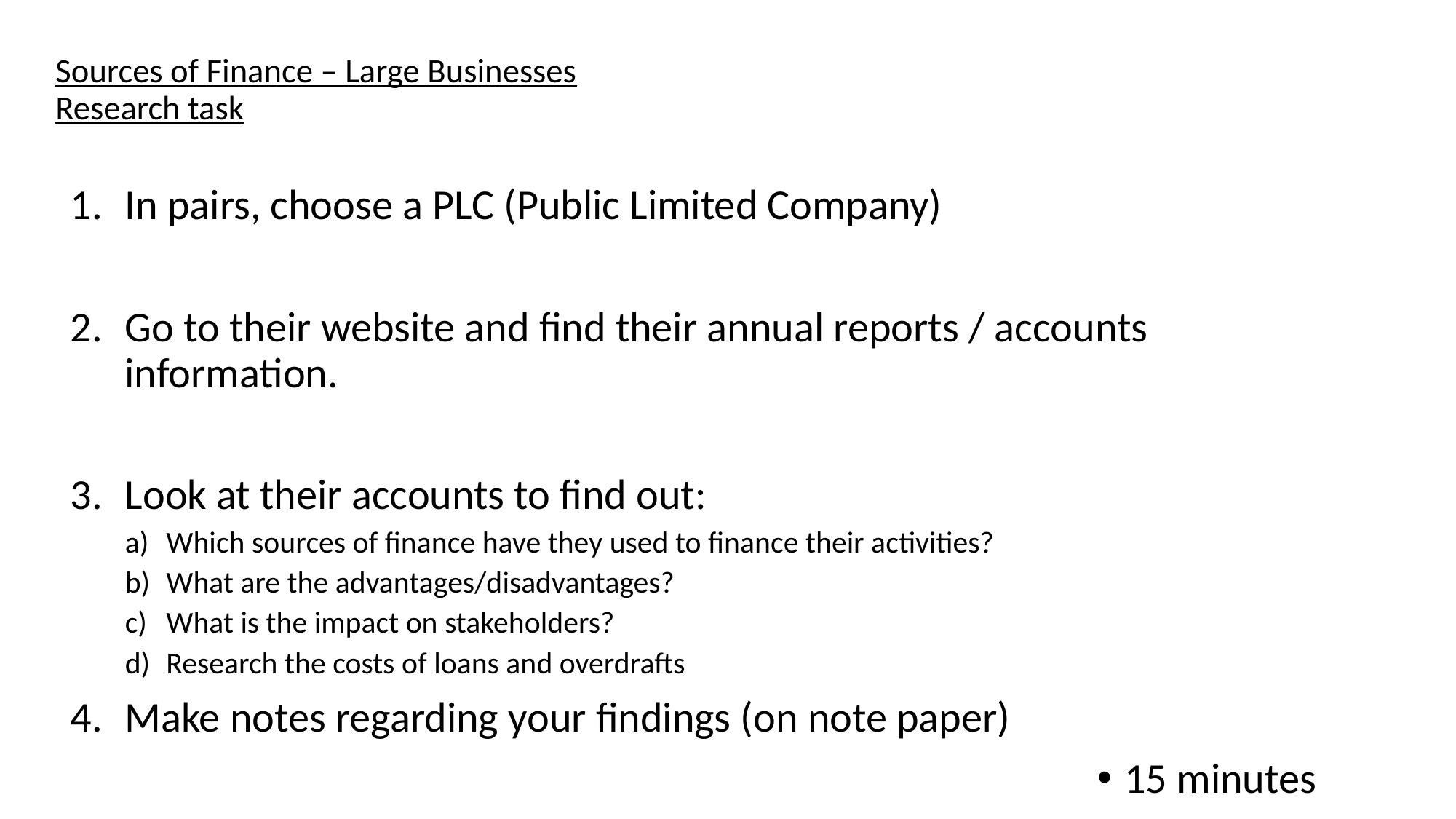

# Sources of Finance – Large Businesses Research task
In pairs, choose a PLC (Public Limited Company)

Go to their website and find their annual reports / accounts information.

Look at their accounts to find out:
Which sources of finance have they used to finance their activities?
What are the advantages/disadvantages?
What is the impact on stakeholders?
Research the costs of loans and overdrafts
Make notes regarding your findings (on note paper)
15 minutes